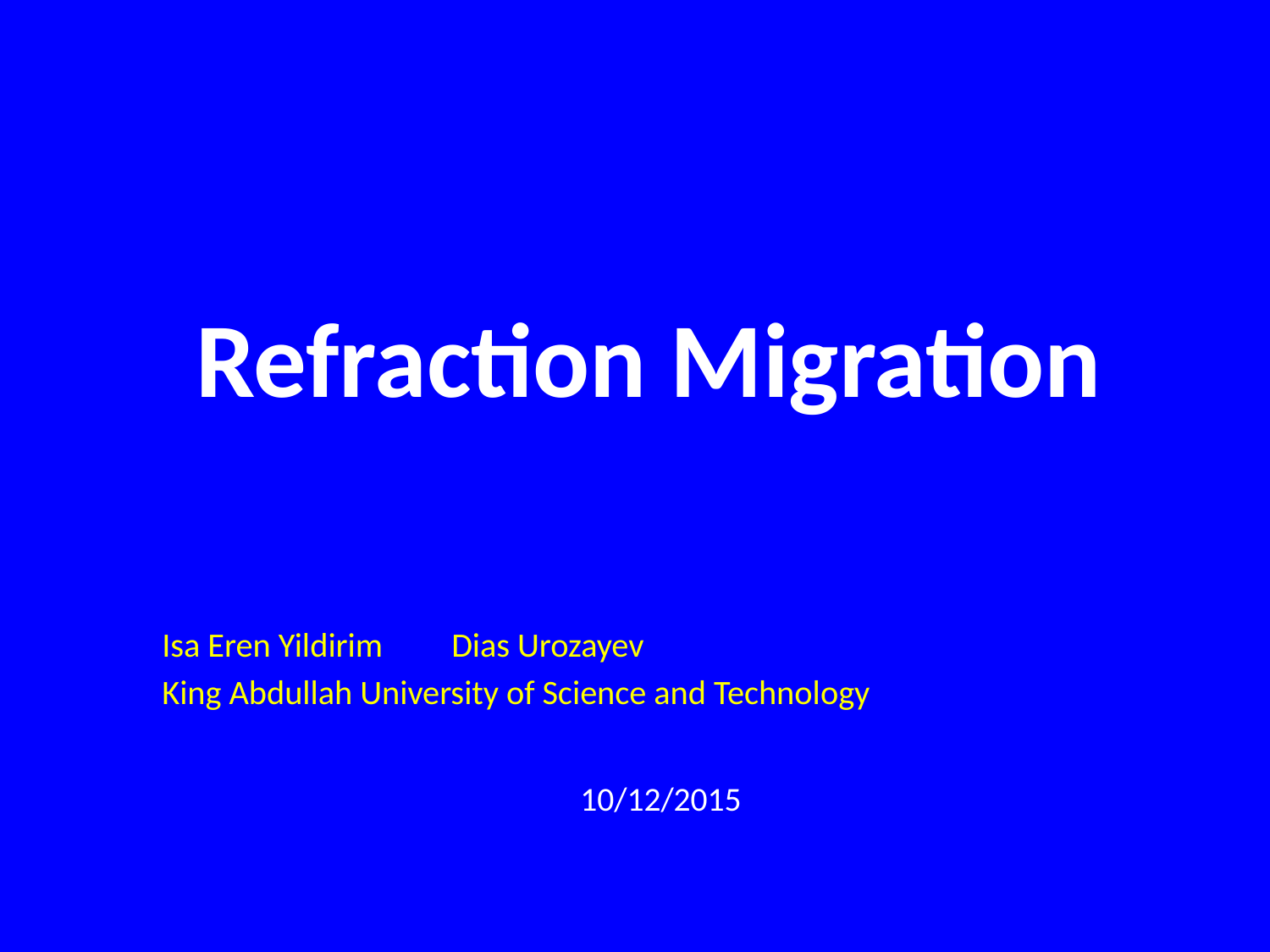

# Refraction Migration
Isa Eren Yildirim 				Dias Urozayev
King Abdullah University of Science and Technology

10/12/2015